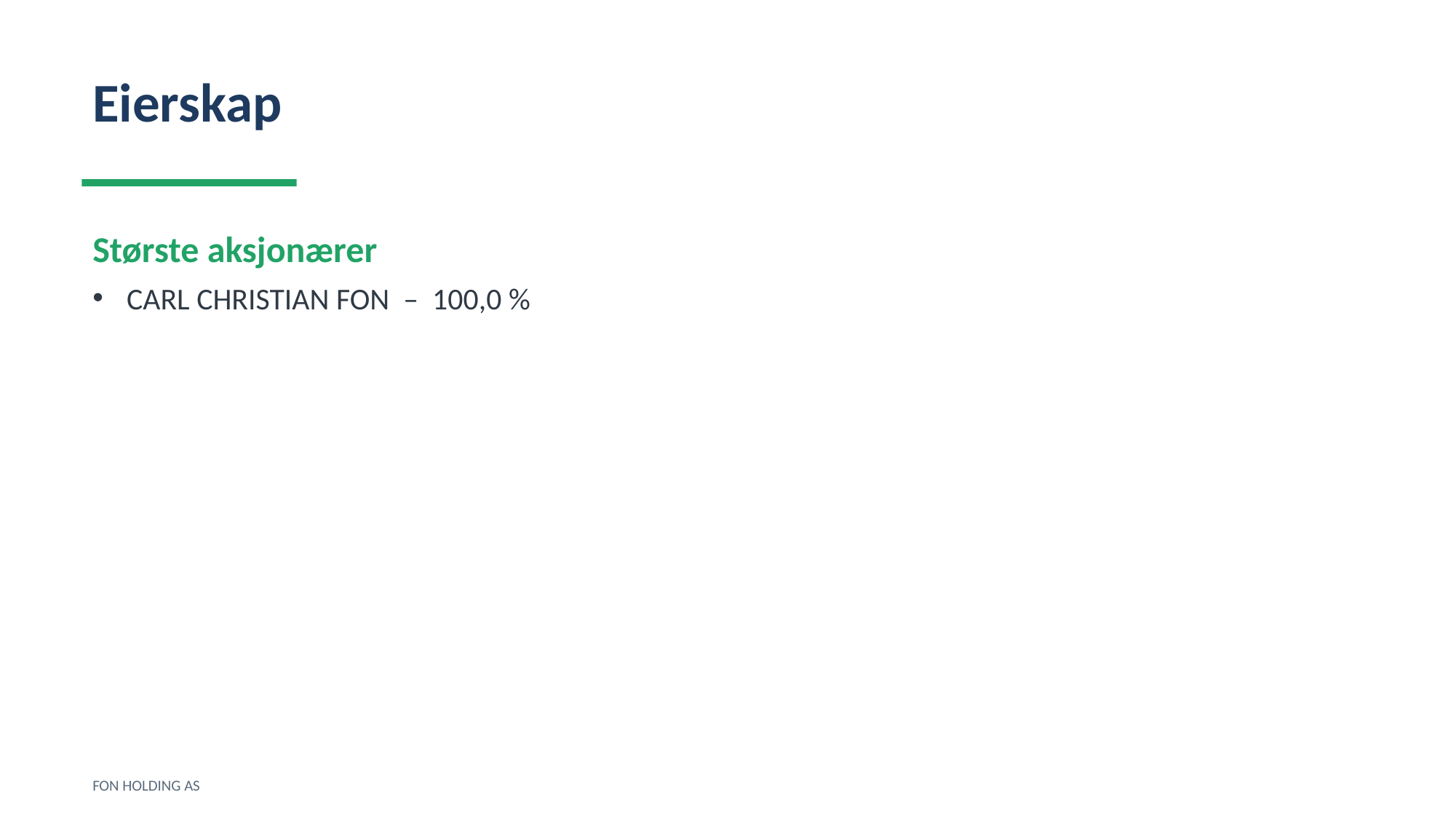

Eierskap

Største aksjonærer
CARL CHRISTIAN FON  –  100,0 %
FON HOLDING AS